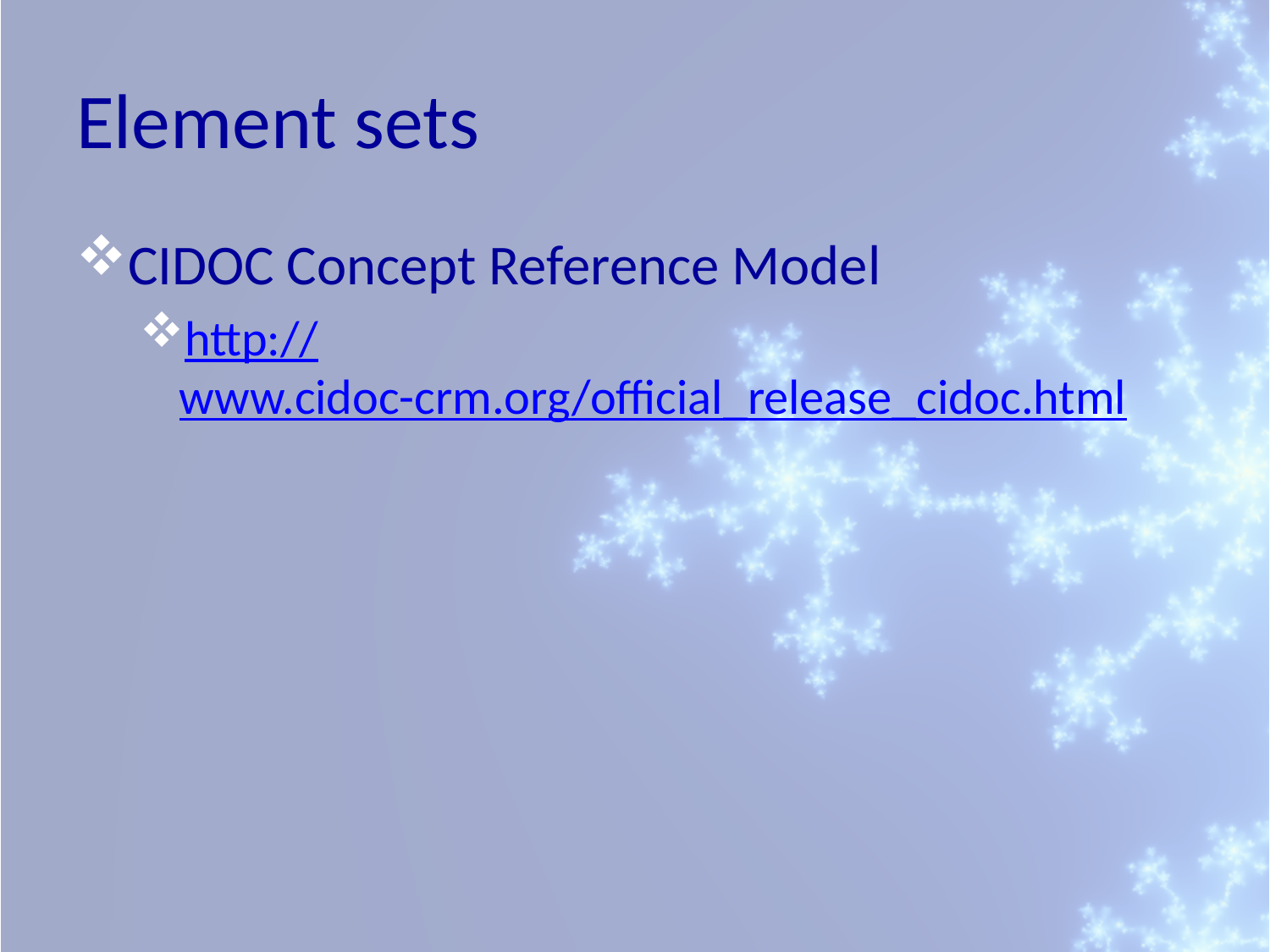

# Element sets
CIDOC Concept Reference Model
http://www.cidoc-crm.org/official_release_cidoc.html